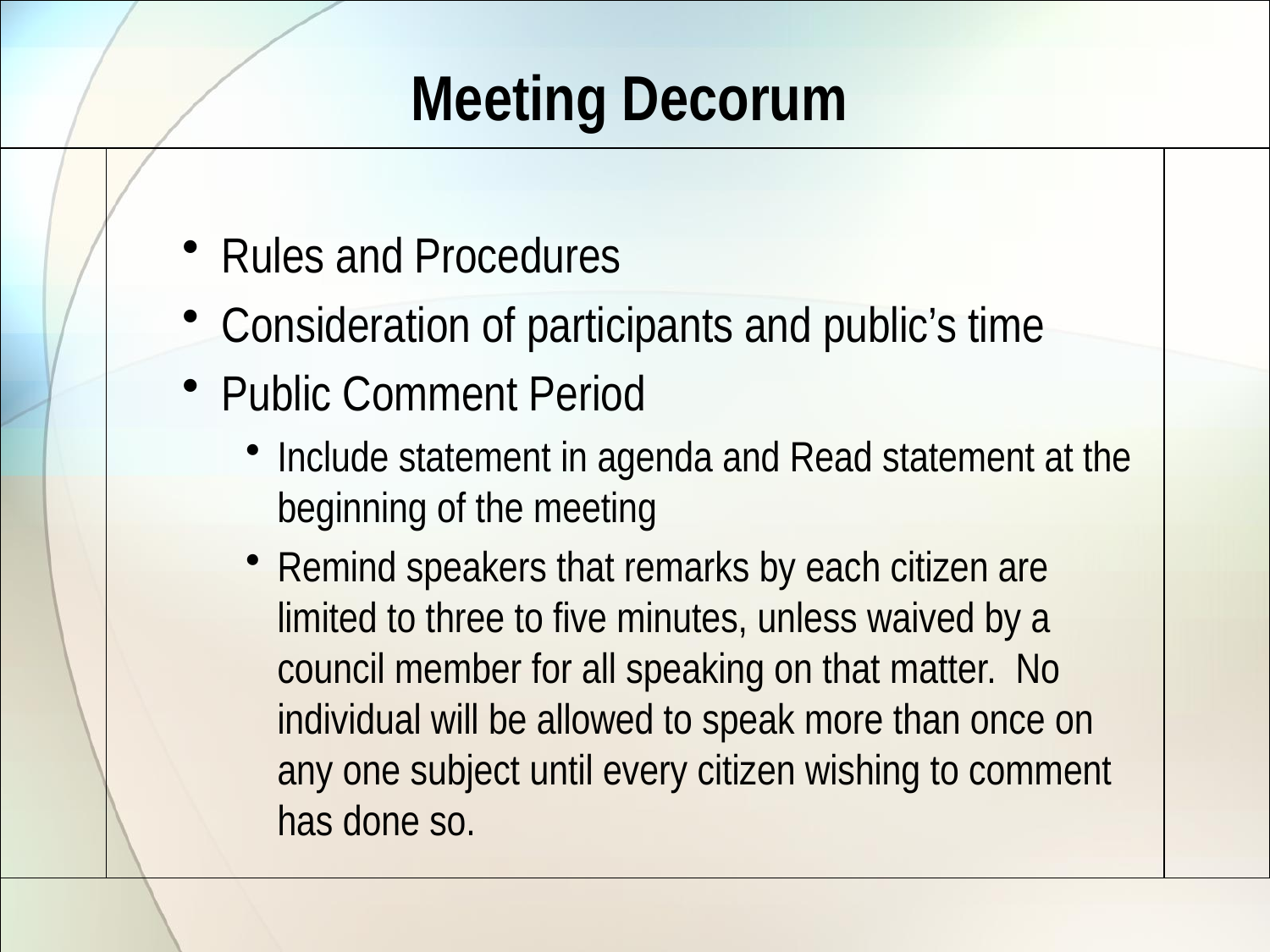

# Meeting Decorum

Rules and Procedures
Consideration of participants and public’s time
Public Comment Period
Include statement in agenda and Read statement at the beginning of the meeting
Remind speakers that remarks by each citizen are limited to three to five minutes, unless waived by a council member for all speaking on that matter.  No individual will be allowed to speak more than once on any one subject until every citizen wishing to comment has done so.